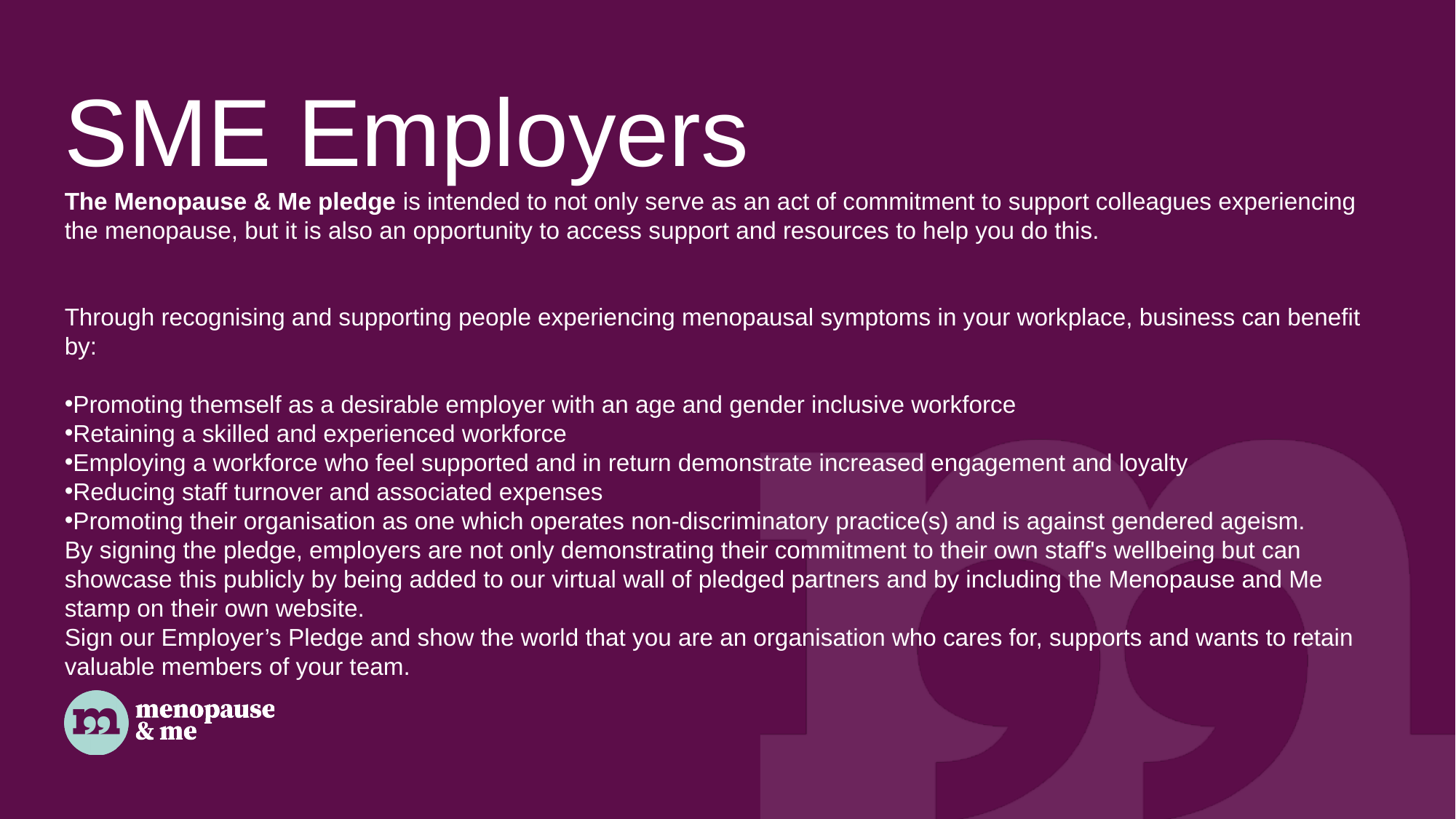

SME Employers
The Menopause & Me pledge is intended to not only serve as an act of commitment to support colleagues experiencing the menopause, but it is also an opportunity to access support and resources to help you do this.
Through recognising and supporting people experiencing menopausal symptoms in your workplace, business can benefit by:
Promoting themself as a desirable employer with an age and gender inclusive workforce
Retaining a skilled and experienced workforce
Employing a workforce who feel supported and in return demonstrate increased engagement and loyalty
Reducing staff turnover and associated expenses
Promoting their organisation as one which operates non-discriminatory practice(s) and is against gendered ageism.
By signing the pledge, employers are not only demonstrating their commitment to their own staff's wellbeing but can showcase this publicly by being added to our virtual wall of pledged partners and by including the Menopause and Me stamp on their own website.
Sign our Employer’s Pledge and show the world that you are an organisation who cares for, supports and wants to retain valuable members of your team.